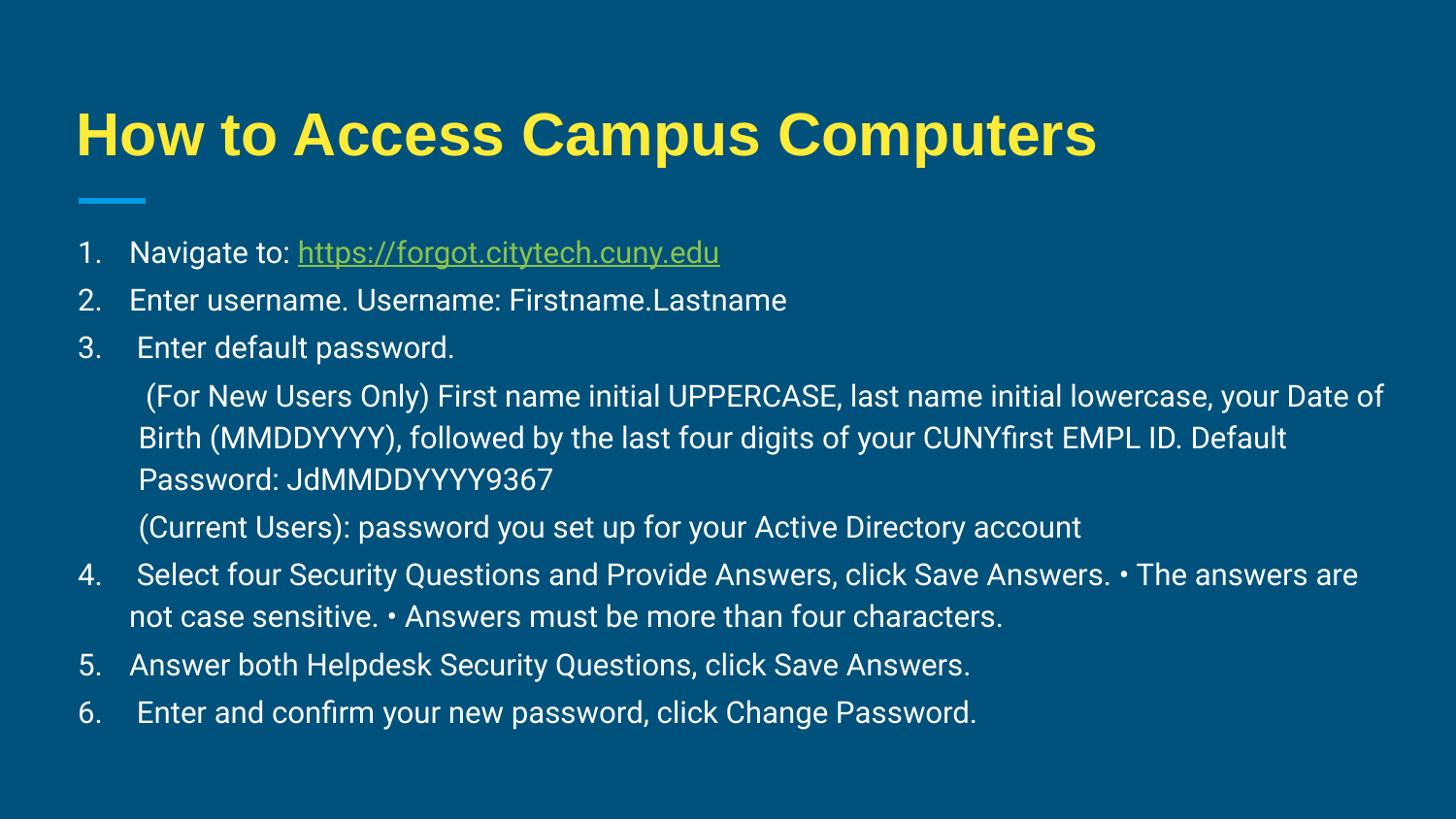

# How to Access Campus Computers
Navigate to: https://forgot.citytech.cuny.edu
Enter username. Username: Firstname.Lastname
 Enter default password.
 (For New Users Only) First name initial UPPERCASE, last name initial lowercase, your Date of Birth (MMDDYYYY), followed by the last four digits of your CUNYfirst EMPL ID. Default Password: JdMMDDYYYY9367
(Current Users): password you set up for your Active Directory account
 Select four Security Questions and Provide Answers, click Save Answers. • The answers are not case sensitive. • Answers must be more than four characters.
Answer both Helpdesk Security Questions, click Save Answers.
 Enter and confirm your new password, click Change Password.